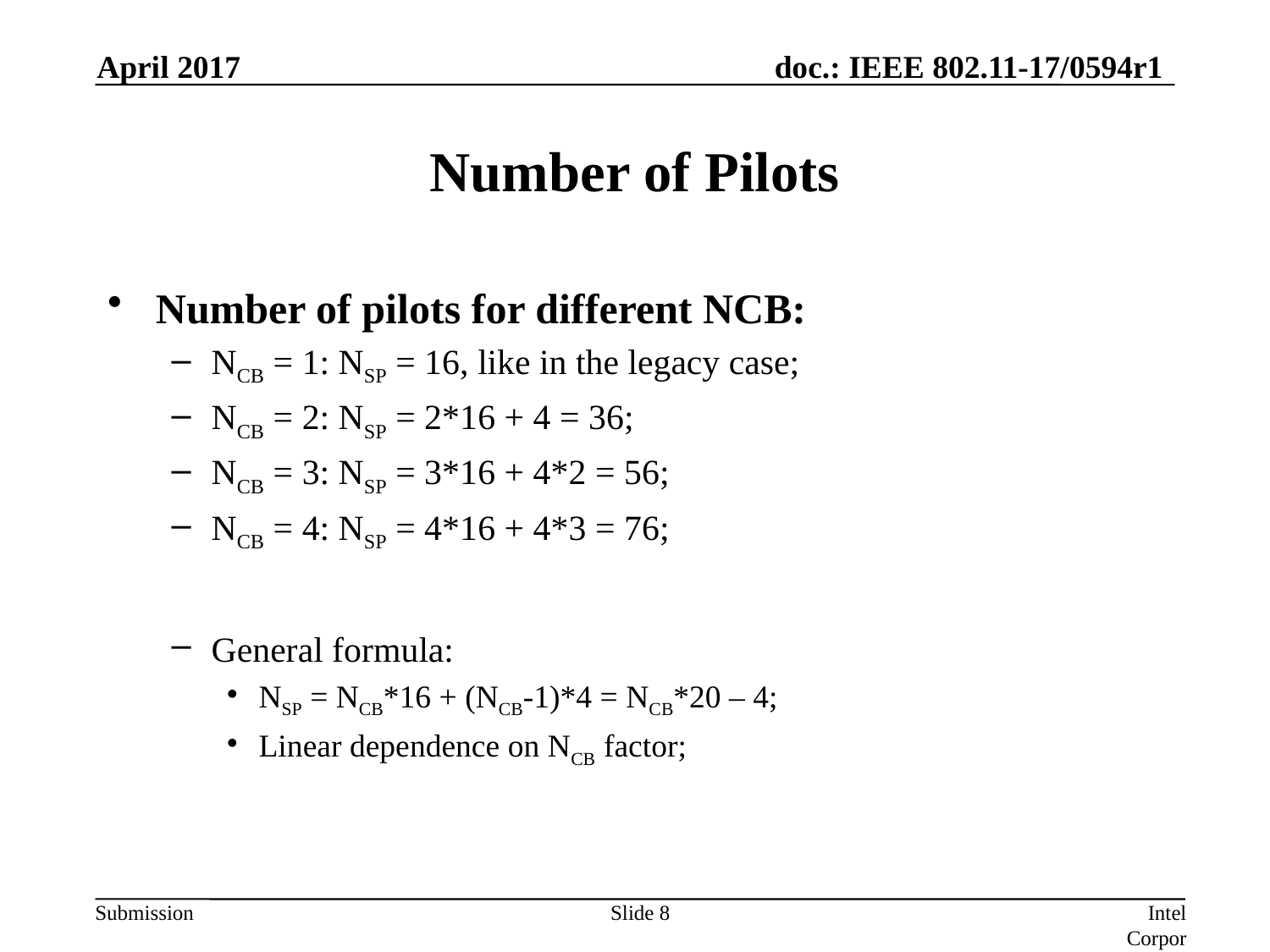

April 2017
# Number of Pilots
Number of pilots for different NCB:
NCB = 1: NSP = 16, like in the legacy case;
NCB = 2: NSP = 2*16 + 4 = 36;
NCB = 3: NSP = 3*16 + 4*2 = 56;
NCB = 4: NSP = 4*16 + 4*3 = 76;

General formula:
NSP = NCB*16 + (NCB-1)*4 = NCB*20 – 4;
Linear dependence on NCB factor;

Slide 8
Intel Corporation